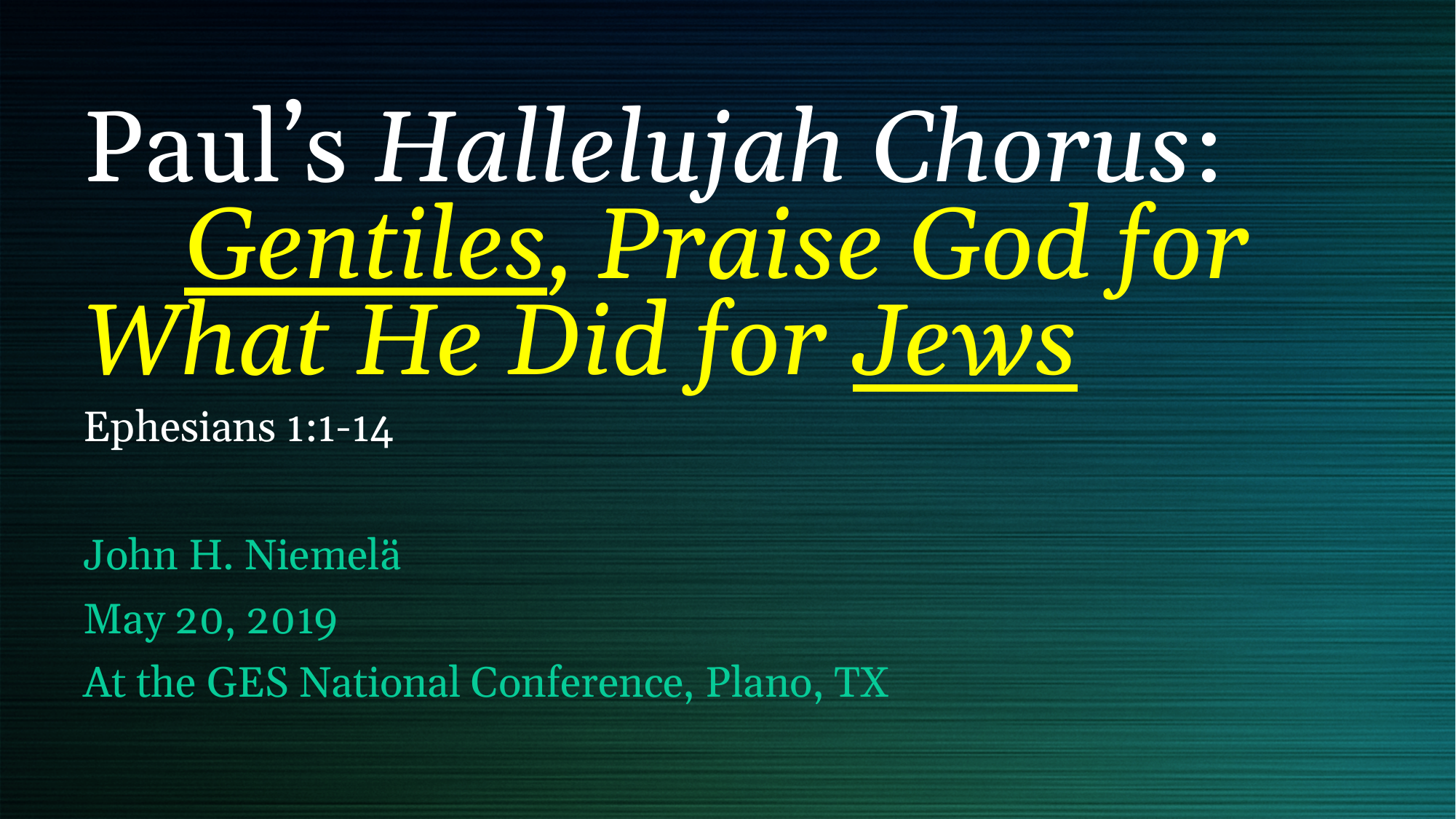

# Paul’s Hallelujah Chorus: Gentiles, Praise God for 	What He Did for Jews
Ephesians 1:1-14

John H. Niemelä
May 20, 2019
At the GES National Conference, Plano, TX